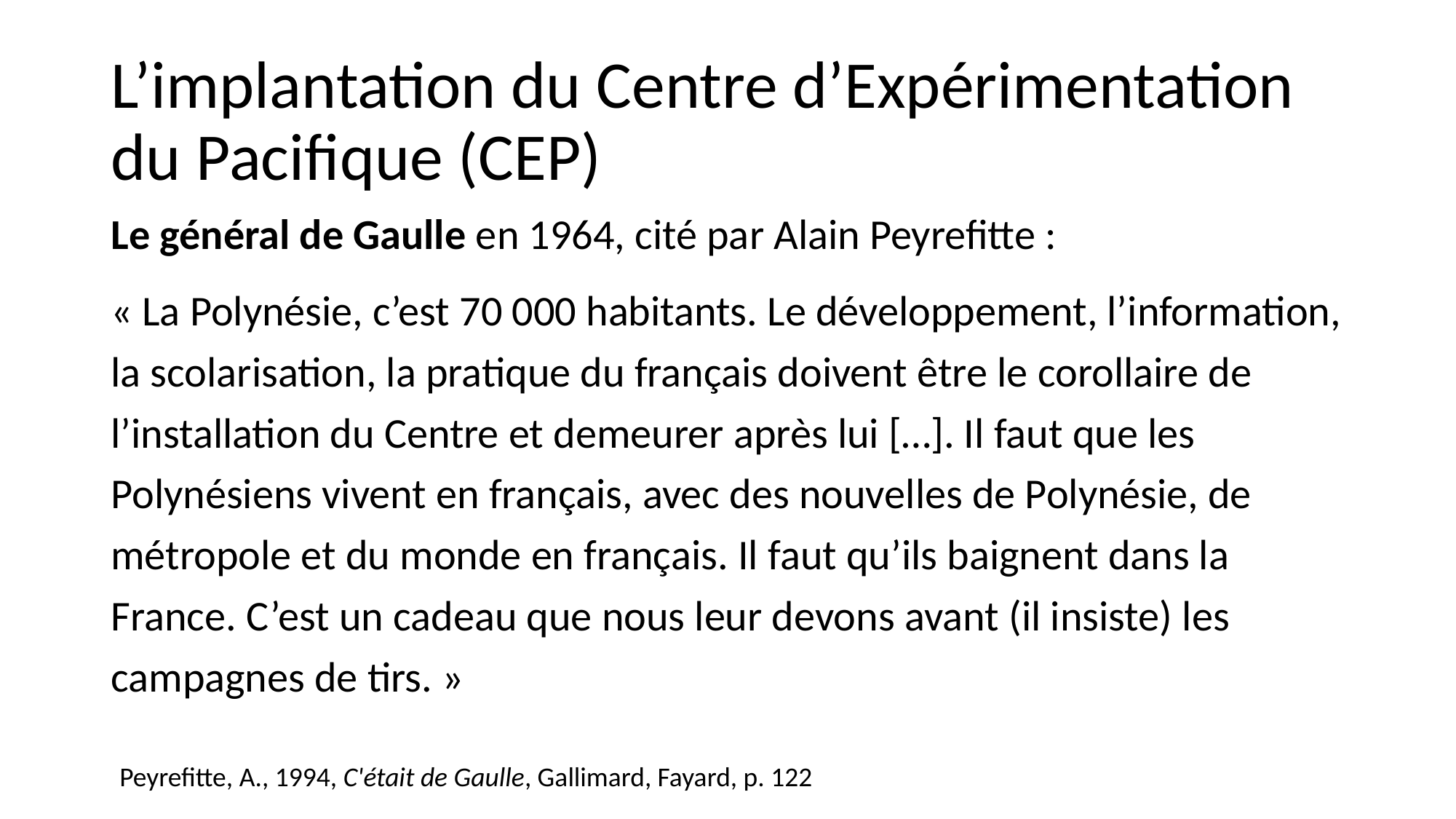

# L’implantation du Centre d’Expérimentation du Pacifique (CEP)
Le général de Gaulle en 1964, cité par Alain Peyrefitte :
« La Polynésie, c’est 70 000 habitants. Le développement, l’information, la scolarisation, la pratique du français doivent être le corollaire de l’installation du Centre et demeurer après lui […]. Il faut que les Polynésiens vivent en français, avec des nouvelles de Polynésie, de métropole et du monde en français. Il faut qu’ils baignent dans la France. C’est un cadeau que nous leur devons avant (il insiste) les campagnes de tirs. »
Peyrefitte, A., 1994, C'était de Gaulle, Gallimard, Fayard, p. 122